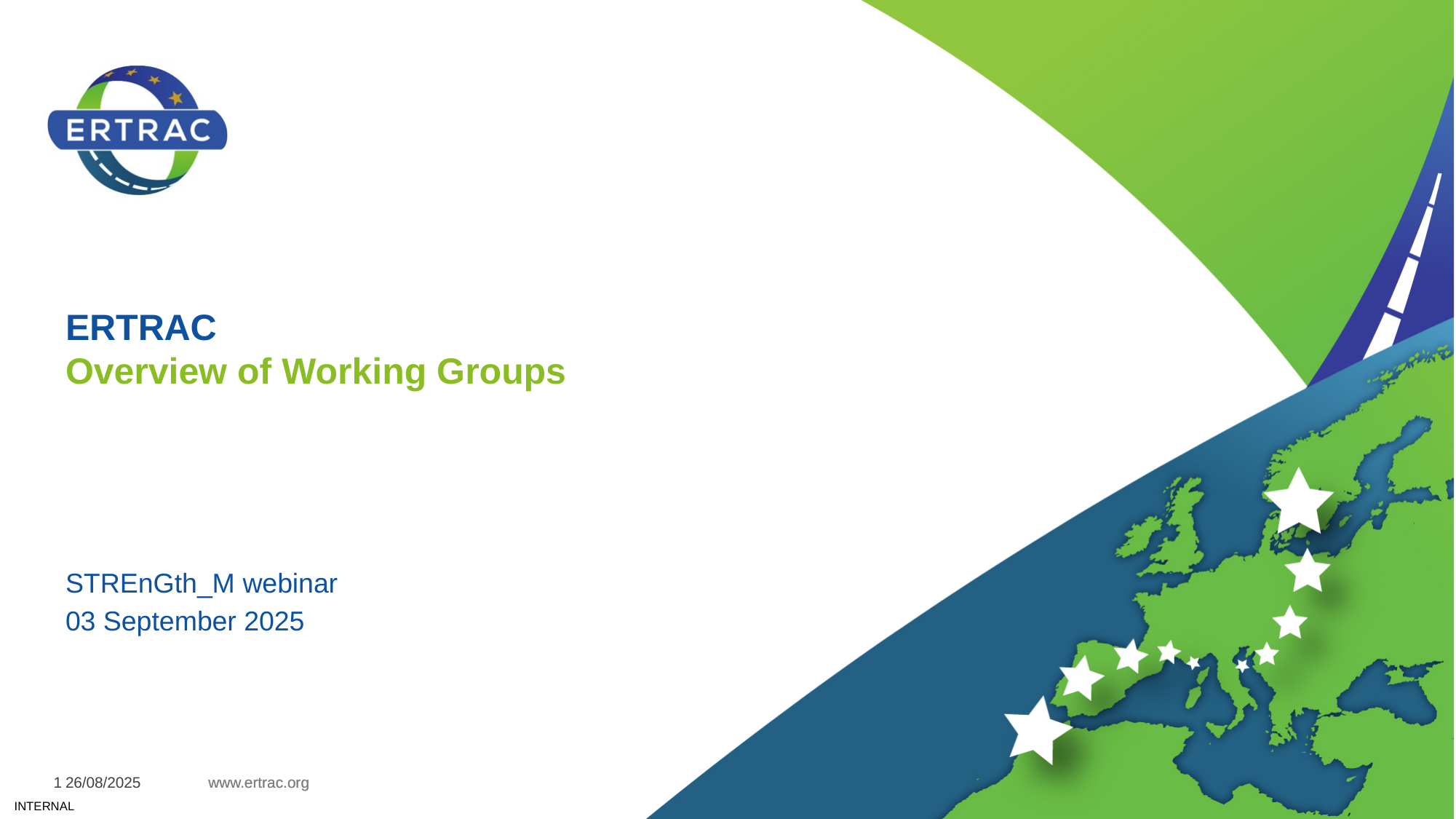

# ERTRAC Overview of Working Groups
STREnGth_M webinar
03 September 2025
1
26/08/2025